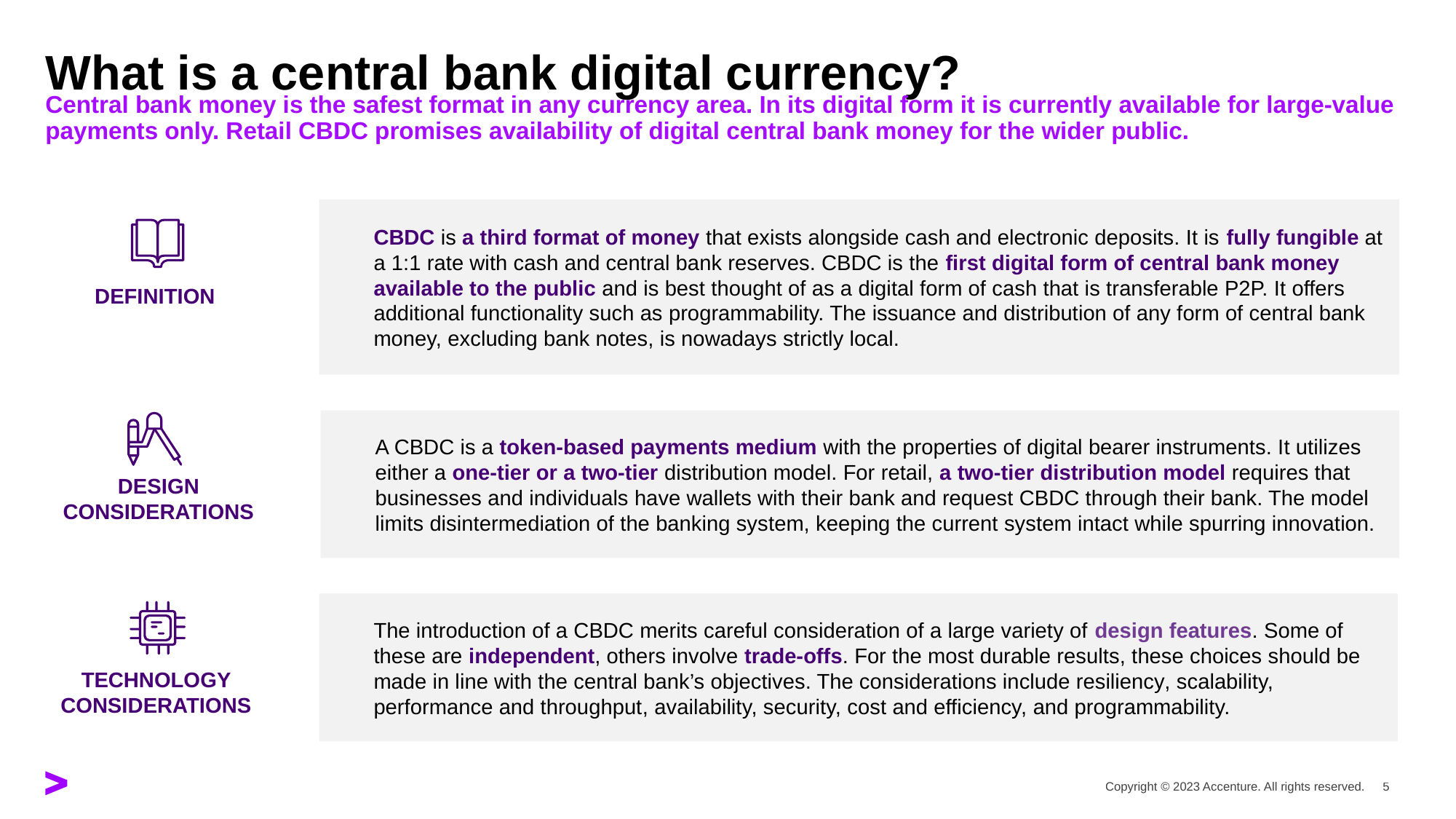

# What is a central bank digital currency?
Central bank money is the safest format in any currency area. In its digital form it is currently available for large-value payments only. Retail CBDC promises availability of digital central bank money for the wider public.
CBDC is a third format of money that exists alongside cash and electronic deposits. It is fully fungible at a 1:1 rate with cash and central bank reserves. CBDC is the first digital form of central bank money available to the public and is best thought of as a digital form of cash that is transferable P2P. It offers additional functionality such as programmability. The issuance and distribution of any form of central bank money, excluding bank notes, is nowadays strictly local.

DEFINITION
A CBDC is a token-based payments medium with the properties of digital bearer instruments. It utilizes either a one-tier or a two-tier distribution model. For retail, a two-tier distribution model requires that businesses and individuals have wallets with their bank and request CBDC through their bank. The model limits disintermediation of the banking system, keeping the current system intact while spurring innovation.

DESIGN CONSIDERATIONS
The introduction of a CBDC merits careful consideration of a large variety of design features. Some of these are independent, others involve trade-offs. For the most durable results, these choices should be made in line with the central bank’s objectives. The considerations include resiliency​, scalability​, performance and throughput​, availability​, security​, cost and efficiency​, and programmability​.

TECHNOLOGY CONSIDERATIONS